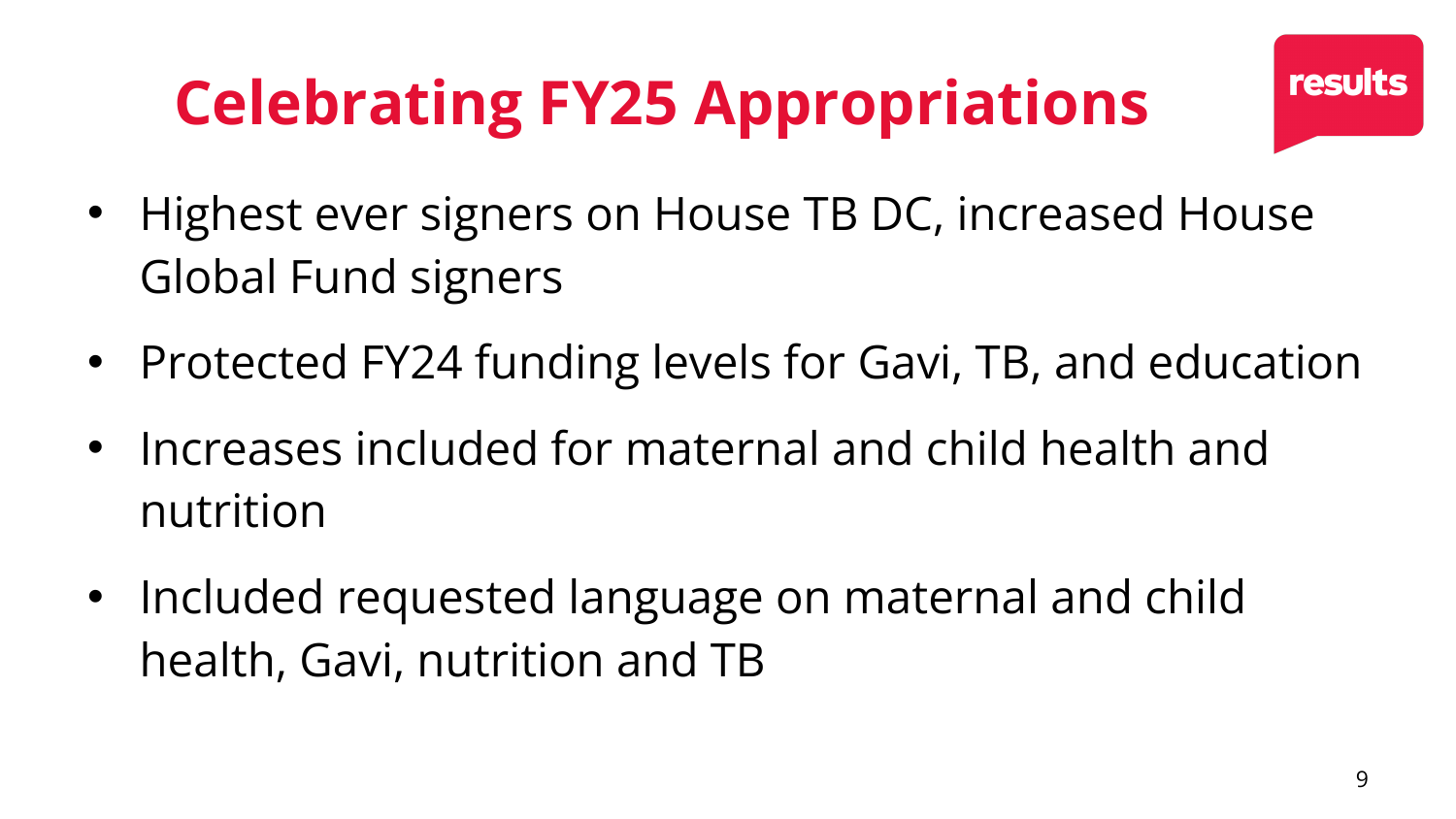

# Celebrating FY25 Appropriations
Highest ever signers on House TB DC, increased House Global Fund signers
Protected FY24 funding levels for Gavi, TB, and education
Increases included for maternal and child health and nutrition
Included requested language on maternal and child health, Gavi, nutrition and TB
9